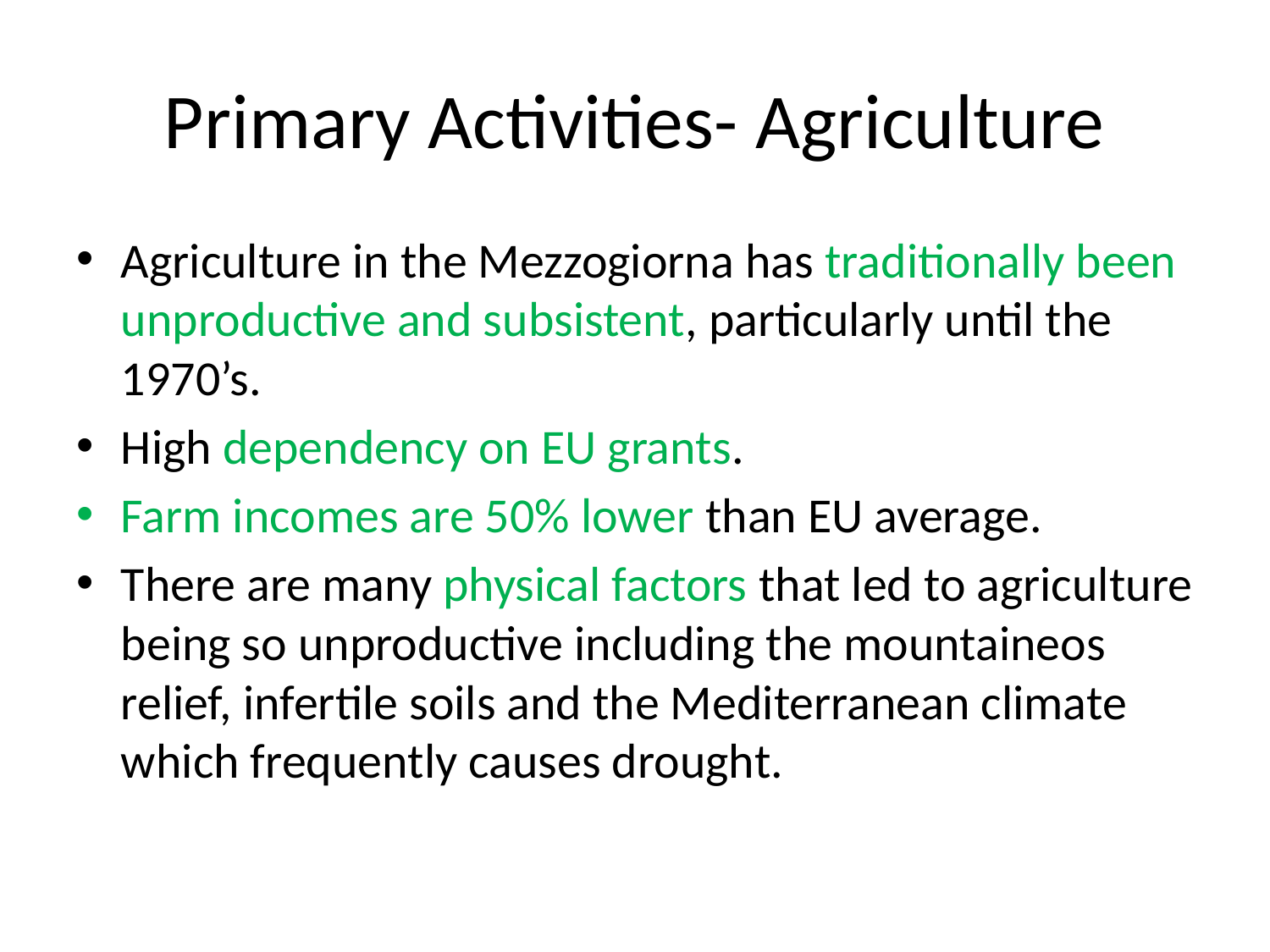

# Primary Activities- Agriculture
Agriculture in the Mezzogiorna has traditionally been unproductive and subsistent, particularly until the 1970’s.
High dependency on EU grants.
Farm incomes are 50% lower than EU average.
There are many physical factors that led to agriculture being so unproductive including the mountaineos relief, infertile soils and the Mediterranean climate which frequently causes drought.